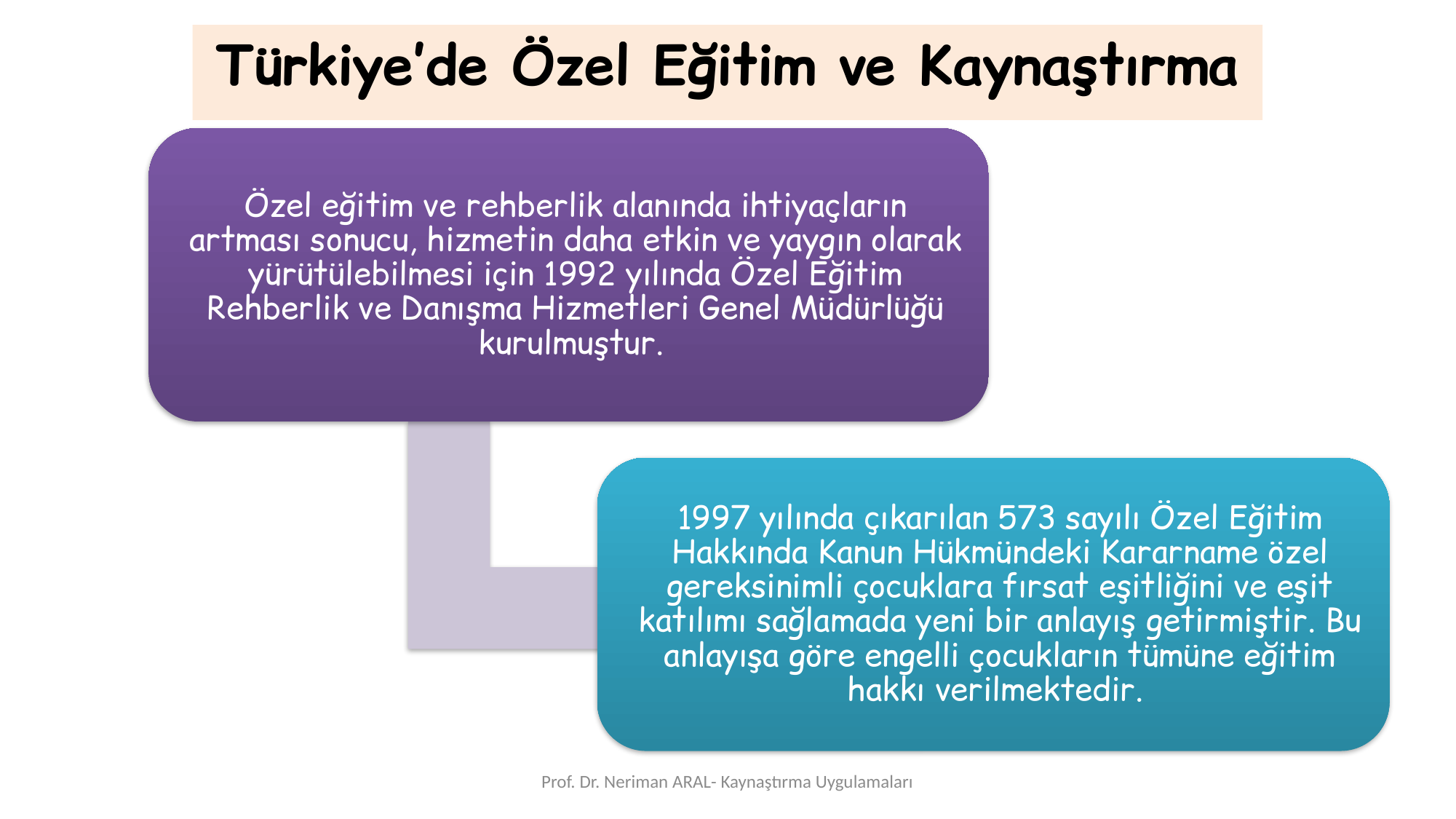

Türkiye’de Özel Eğitim ve Kaynaştırma
Özel eğitim ve rehberlik alanında ihtiyaçların artması sonucu, hizmetin daha etkin ve yaygın olarak yürütülebilmesi için 1992 yılında Özel Eğitim Rehberlik ve Danışma Hizmetleri Genel Müdürlüğü kurulmuştur.
1997 yılında çıkarılan 573 sayılı Özel Eğitim Hakkında Kanun Hükmündeki Kararname özel gereksinimli çocuklara fırsat eşitliğini ve eşit katılımı sağlamada yeni bir anlayış getirmiştir. Bu anlayışa göre engelli çocukların tümüne eğitim hakkı verilmektedir.
Prof. Dr. Neriman ARAL- Kaynaştırma Uygulamaları